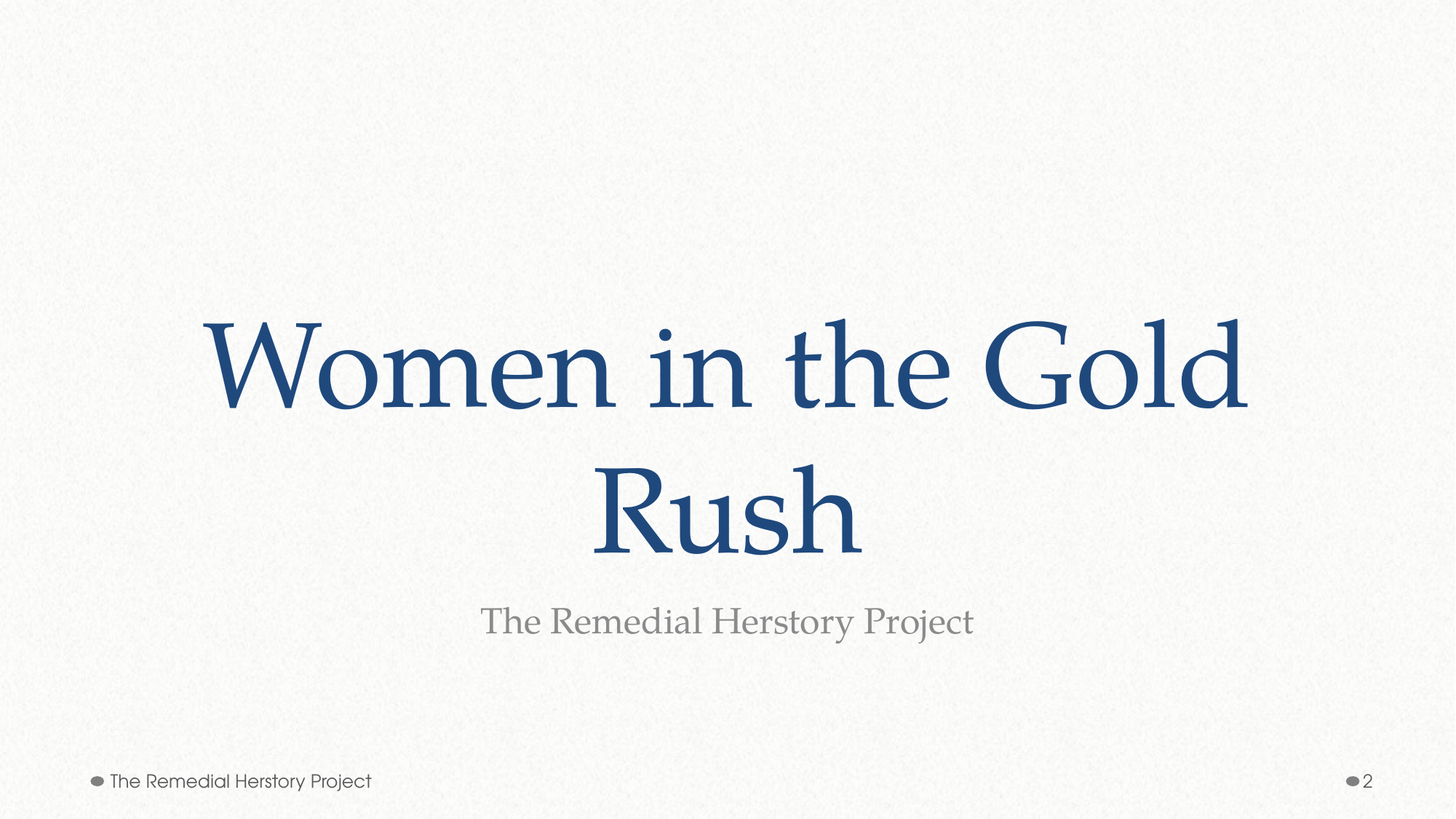

# Women in the Gold Rush
The Remedial Herstory Project
The Remedial Herstory Project
2